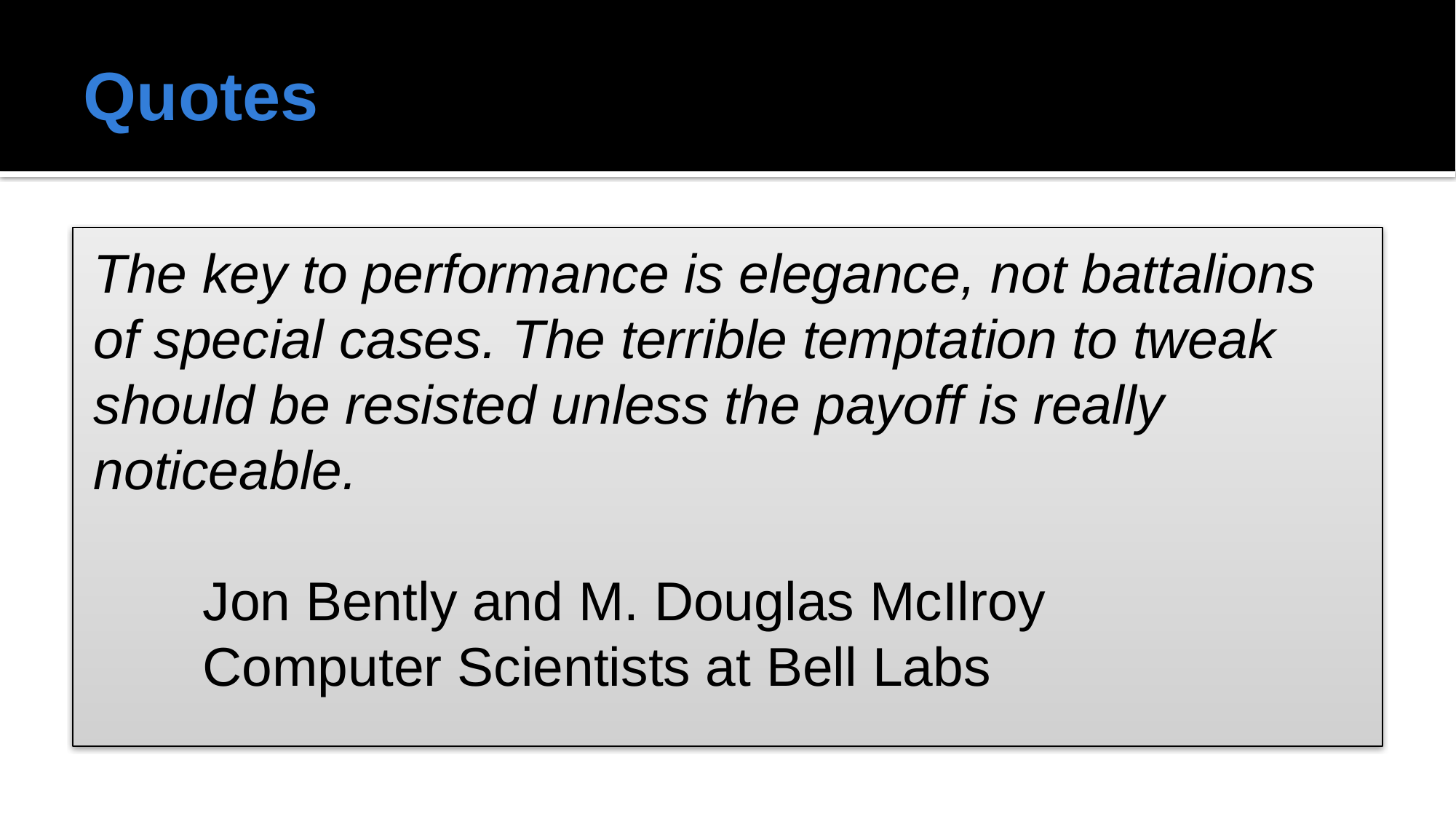

# Quotes
The key to performance is elegance, not battalions of special cases. The terrible temptation to tweak should be resisted unless the payoff is really noticeable.

	Jon Bently and M. Douglas McIlroy
	Computer Scientists at Bell Labs